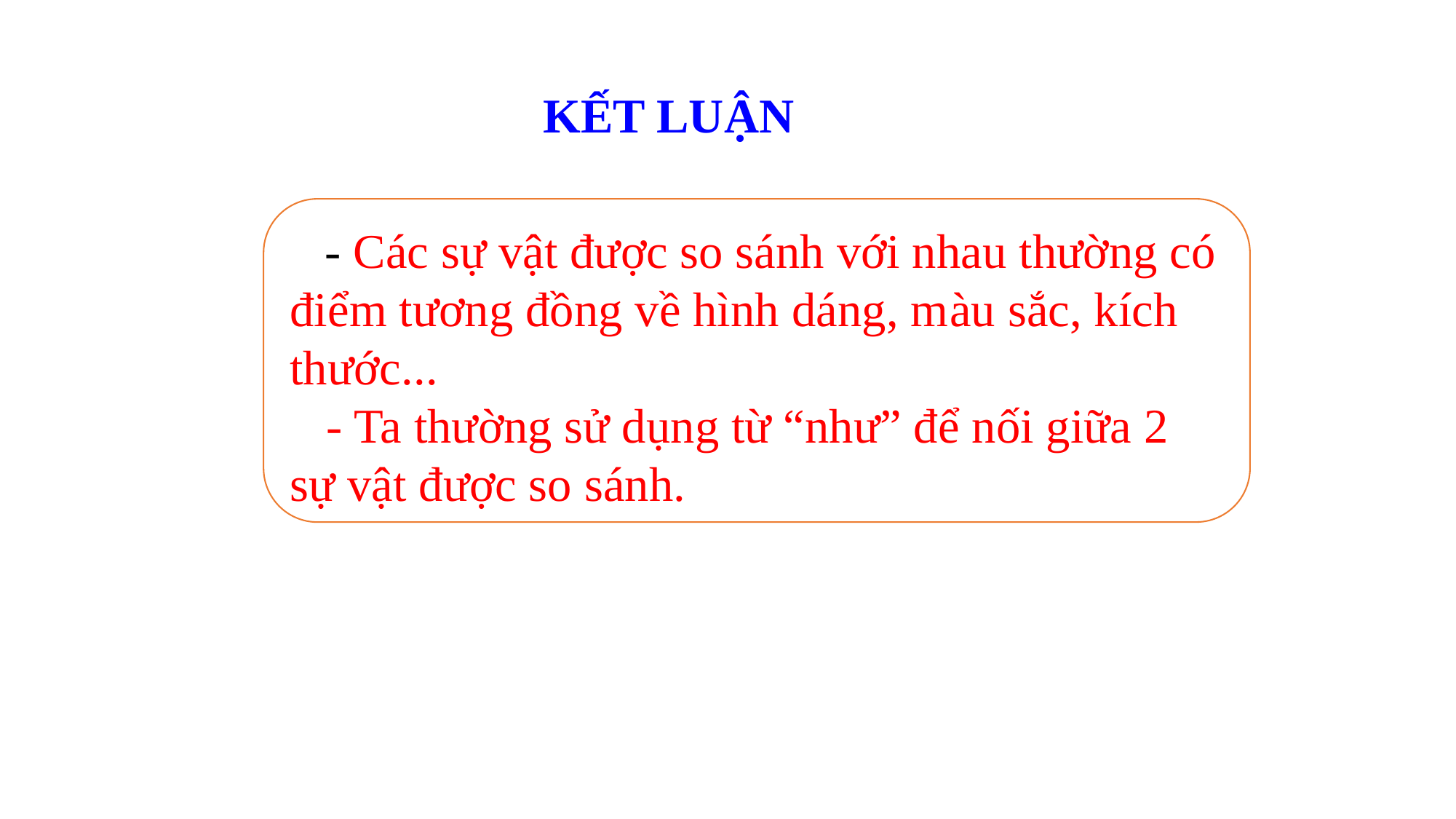

KẾT LUẬN
   - Các sự vật được so sánh với nhau thường có điểm tương đồng về hình dáng, màu sắc, kích thước...
   - Ta thường sử dụng từ “như” để nối giữa 2 sự vật được so sánh.